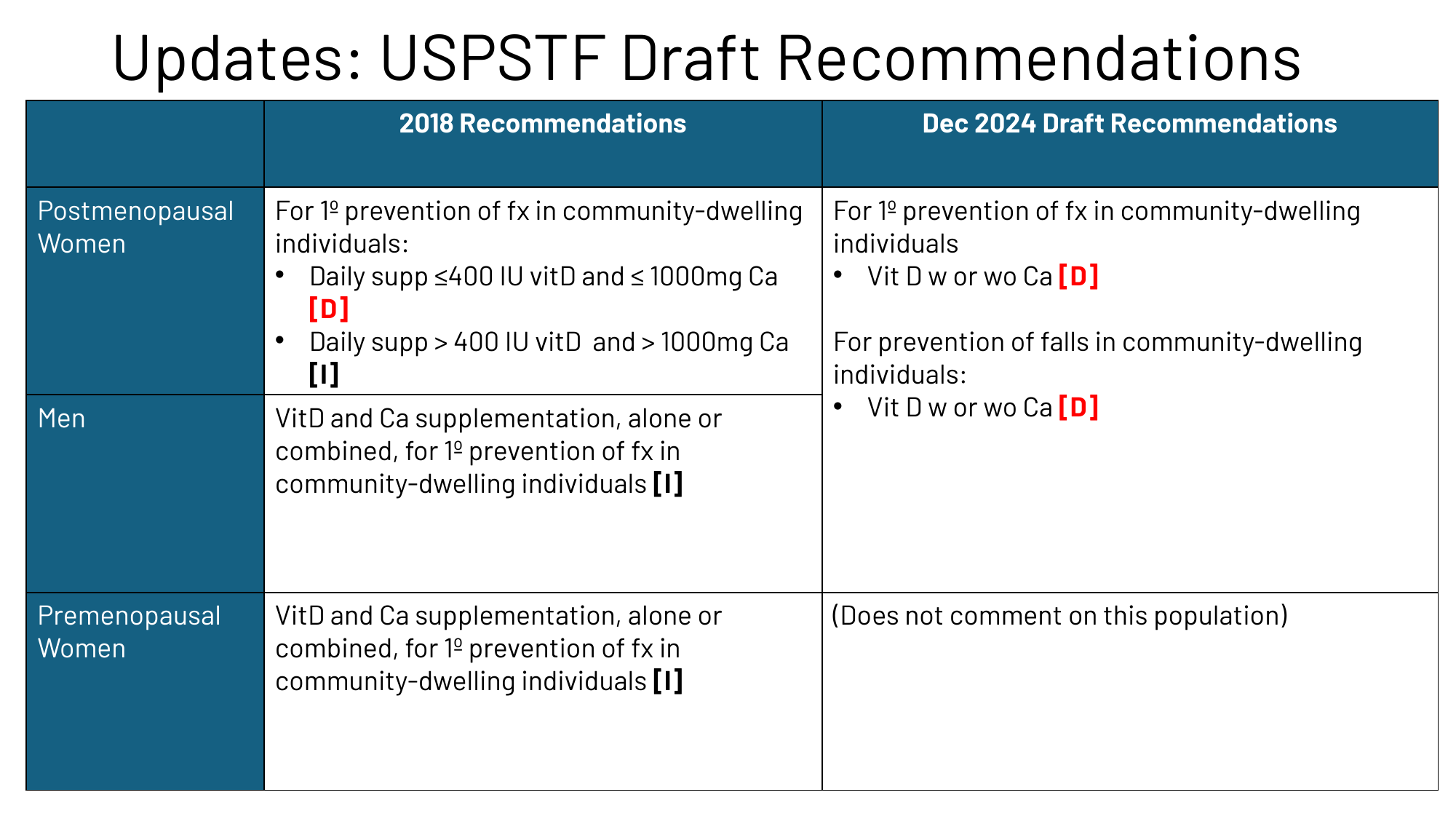

# Updates: USPSTF Draft Recommendations
|  | 2018 Recommendations | Dec 2024 Draft Recommendations |
| --- | --- | --- |
| Postmenopausal Women | For 1º prevention of fx in community-dwelling individuals: Daily supp ≤400 IU vitD and ≤ 1000mg Ca [D] Daily supp > 400 IU vitD and > 1000mg Ca [I] | For 1º prevention of fx in community-dwelling individuals Vit D w or wo Ca [D] For prevention of falls in community-dwelling individuals: Vit D w or wo Ca [D] |
| Men | VitD and Ca supplementation, alone or combined, for 1º prevention of fx in community-dwelling individuals [I] |  |
| Premenopausal Women | VitD and Ca supplementation, alone or combined, for 1º prevention of fx in community-dwelling individuals [I] | (Does not comment on this population) |